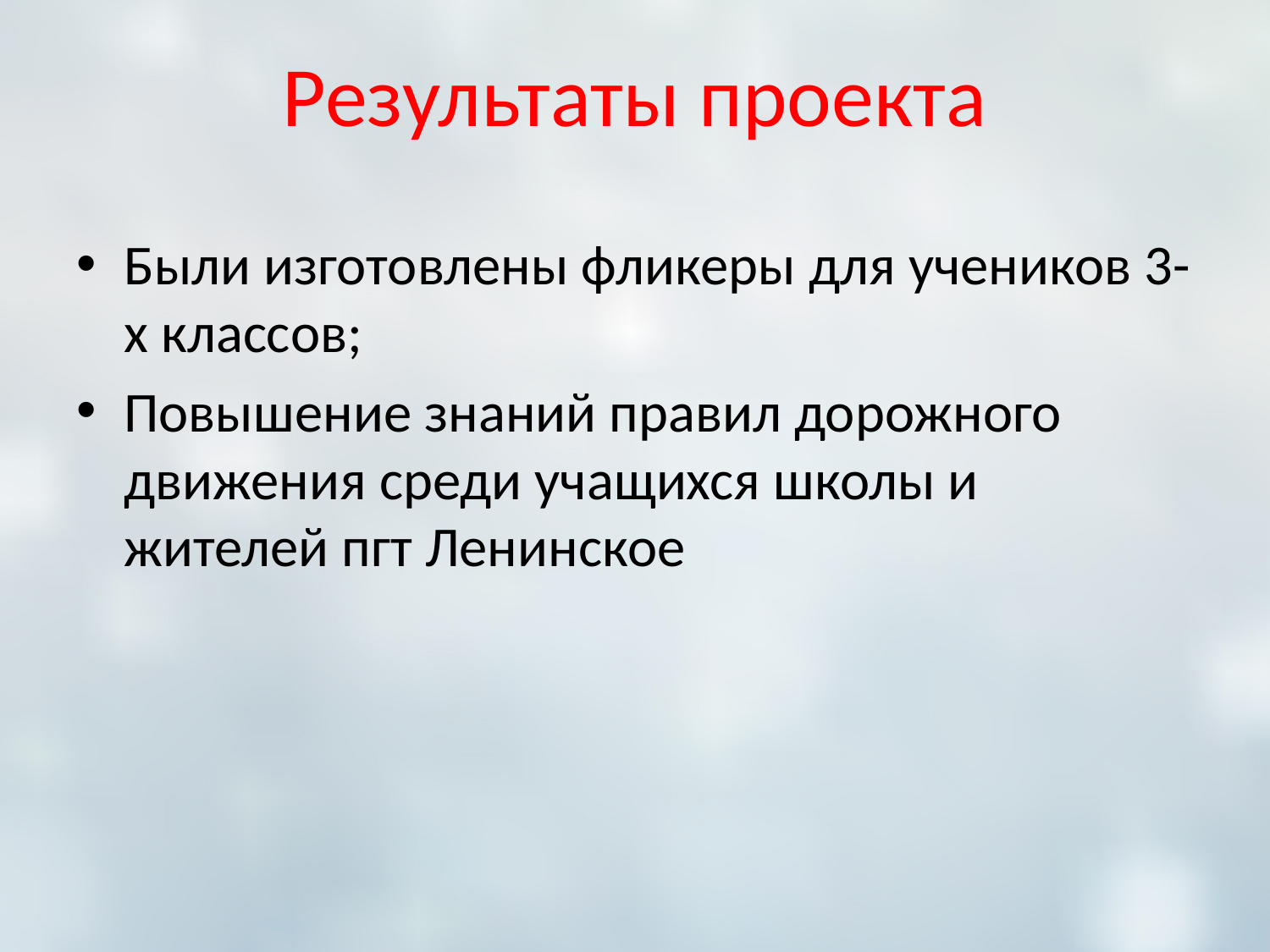

# Результаты проекта
Были изготовлены фликеры для учеников 3-х классов;
Повышение знаний правил дорожного движения среди учащихся школы и жителей пгт Ленинское